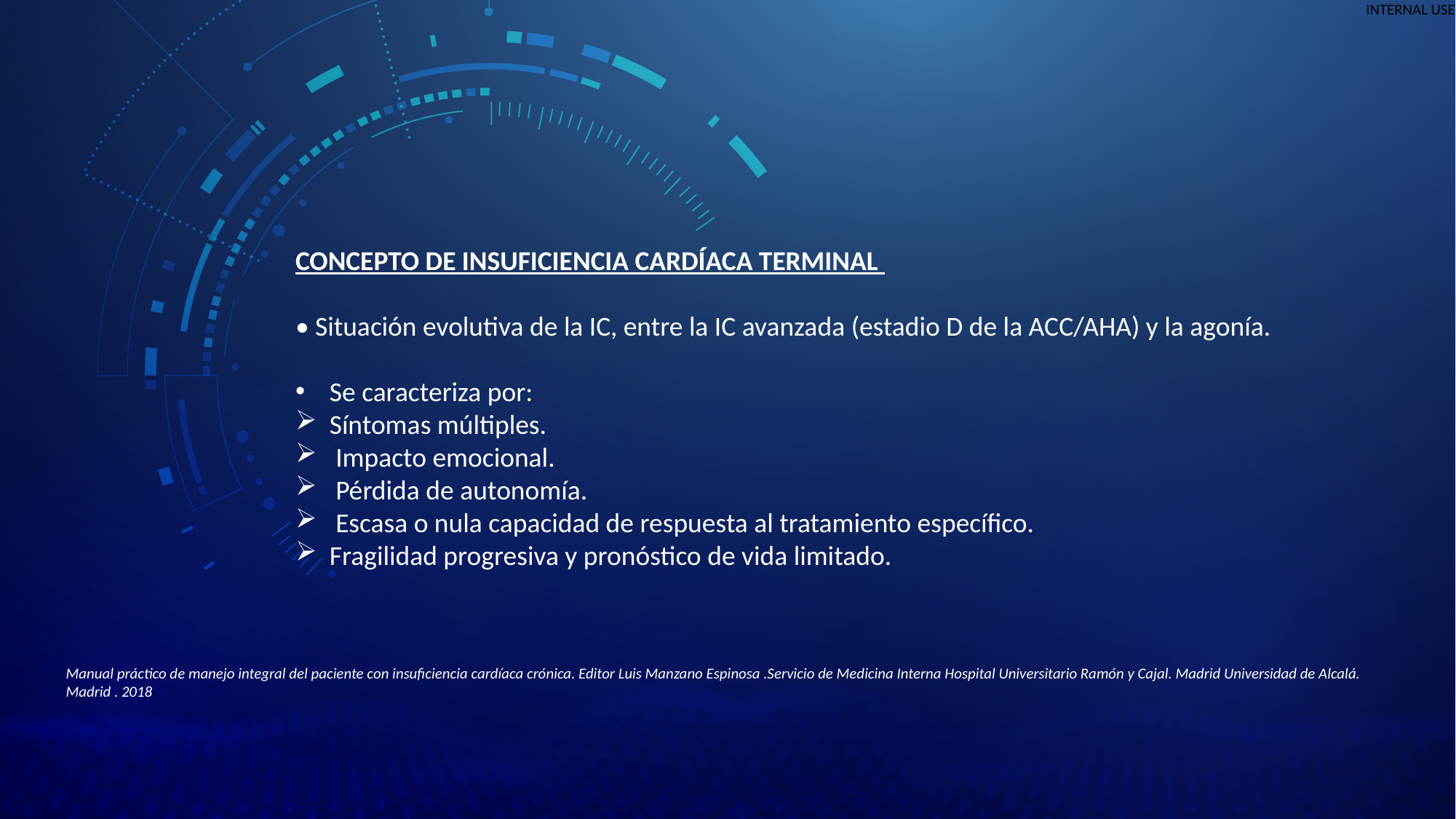

CONCEPTO DE INSUFICIENCIA CARDÍACA TERMINAL

• Situación evolutiva de la IC, entre la IC avanzada (estadio D de la ACC/AHA) y la agonía.

Se caracteriza por:
Síntomas múltiples.
 Impacto emocional.
 Pérdida de autonomía.
 Escasa o nula capacidad de respuesta al tratamiento específico.
Fragilidad progresiva y pronóstico de vida limitado.

Manual práctico de manejo integral del paciente con insuficiencia cardíaca crónica. Editor Luis Manzano Espinosa .Servicio de Medicina Interna Hospital Universitario Ramón y Cajal. Madrid Universidad de Alcalá. Madrid . 2018